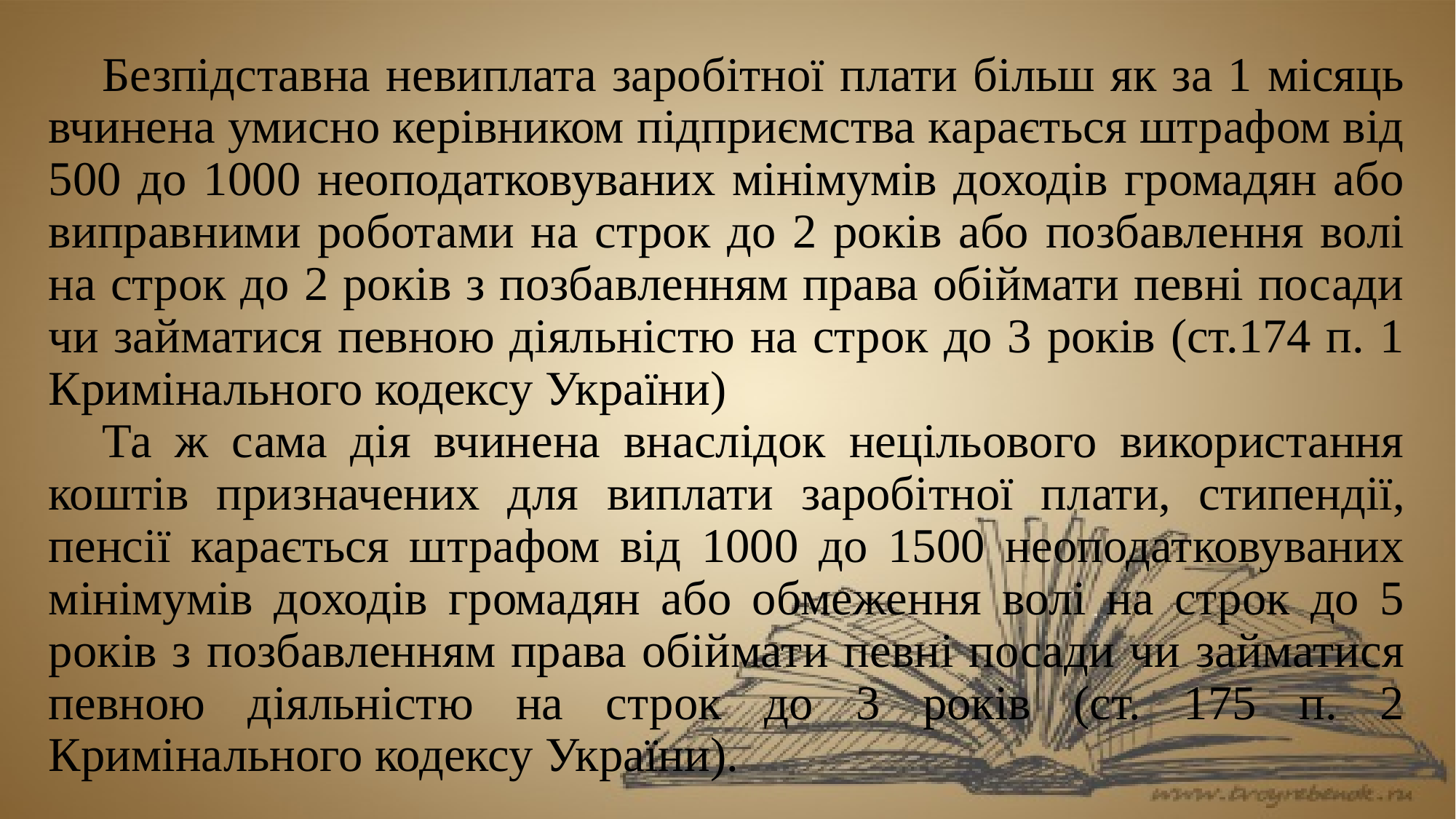

Безпідставна невиплата заробітної плати більш як за 1 місяць вчинена умисно керівником підприємства карається штрафом від 500 до 1000 неоподатковуваних мінімумів доходів громадян або виправними роботами на строк до 2 років або позбавлення волі на строк до 2 років з позбавленням права обіймати певні посади чи займатися певною діяльністю на строк до 3 років (ст.174 п. 1 Кримінального кодексу України)
Та ж сама дія вчинена внаслідок нецільового використання коштів призначених для виплати заробітної плати, стипендії, пенсії карається штрафом від 1000 до 1500 неоподатковуваних мінімумів доходів громадян або обмеження волі на строк до 5 років з позбавленням права обіймати певні посади чи займатися певною діяльністю на строк до 3 років (ст. 175 п. 2 Кримінального кодексу України).